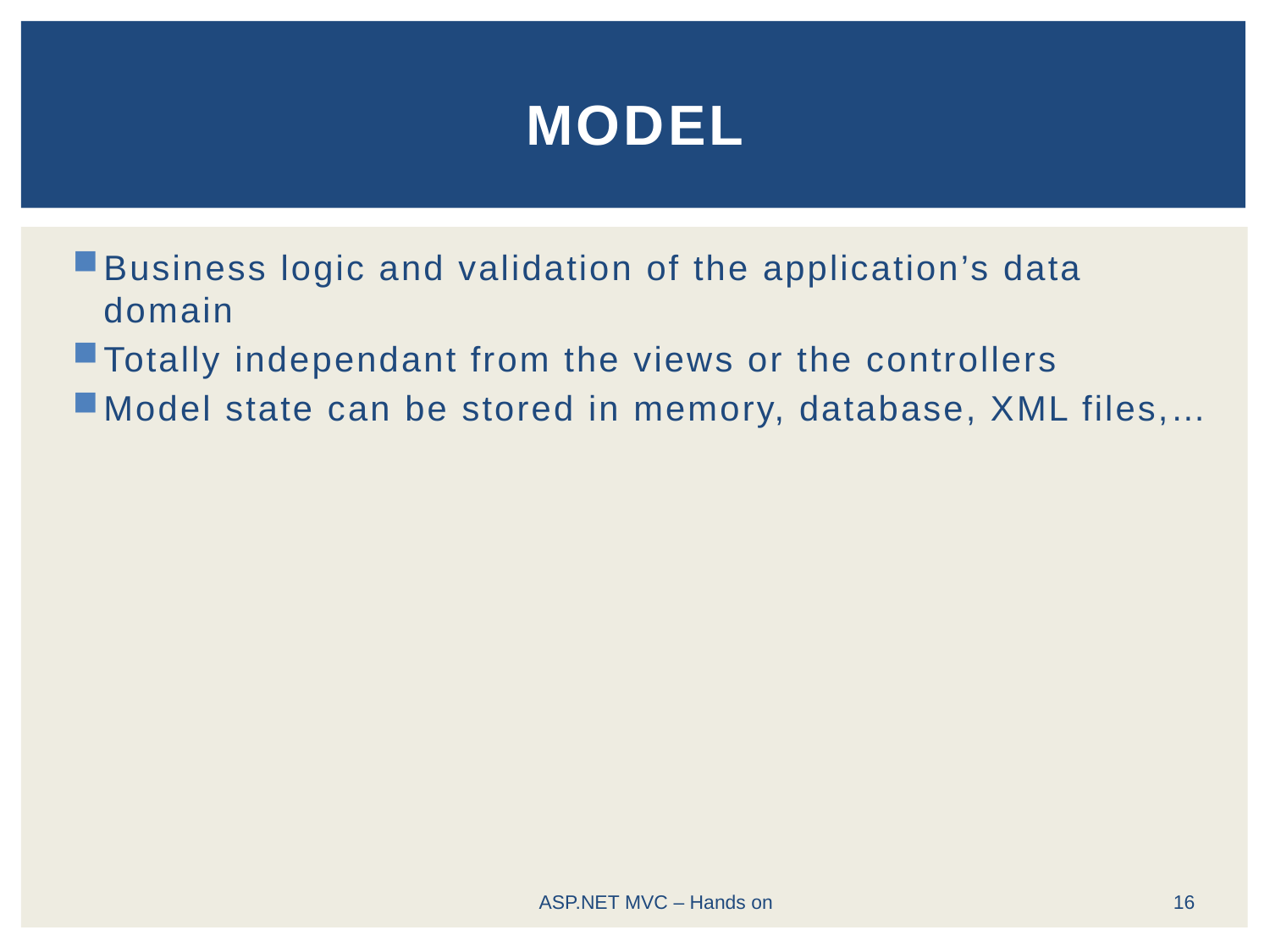

# Model
Business logic and validation of the application’s data domain
Totally independant from the views or the controllers
Model state can be stored in memory, database, XML files,…

16
ASP.NET MVC – Hands on